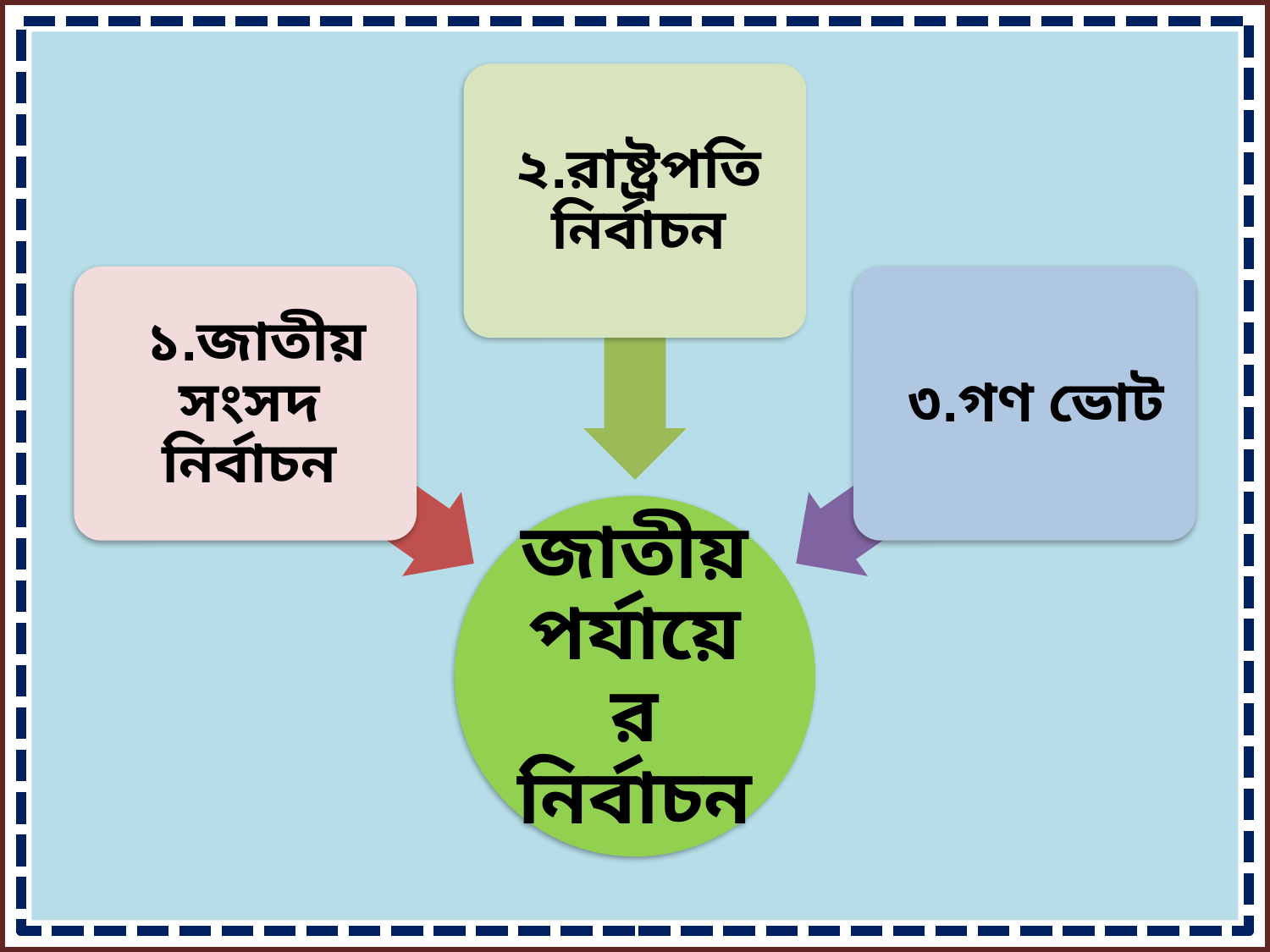

জাতীয় পর্যায়ের নির্বাচন
 ১.জাতীয় সংসদ নির্বাচন
২.রাষ্ট্রপতি নির্বাচন
 ৩.গণ ভোট